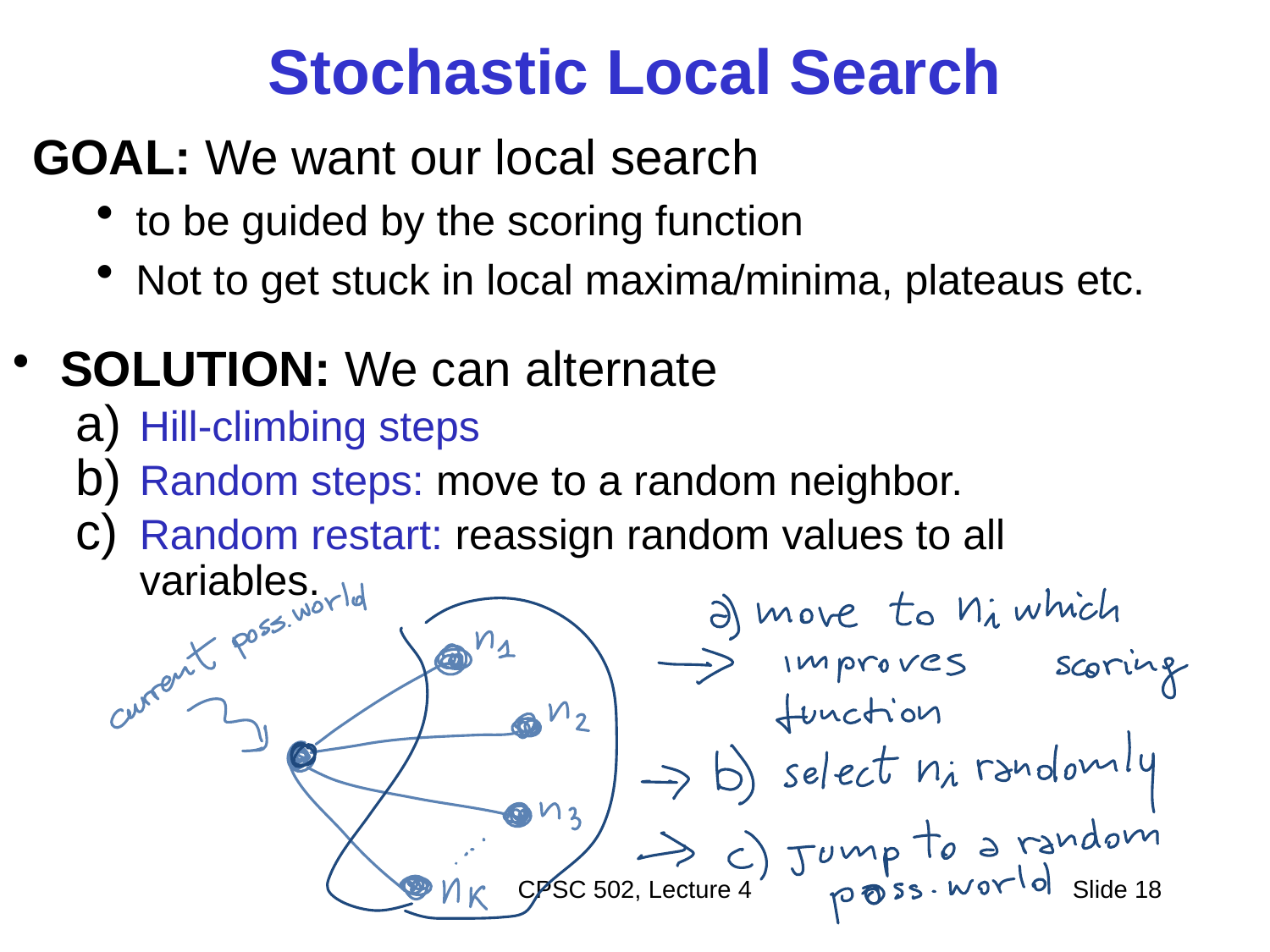

# Stochastic Local Search
GOAL: We want our local search
to be guided by the scoring function
Not to get stuck in local maxima/minima, plateaus etc.
SOLUTION: We can alternate
Hill-climbing steps
Random steps: move to a random neighbor.
Random restart: reassign random values to all variables.

CPSC 502, Lecture 4
Slide 18